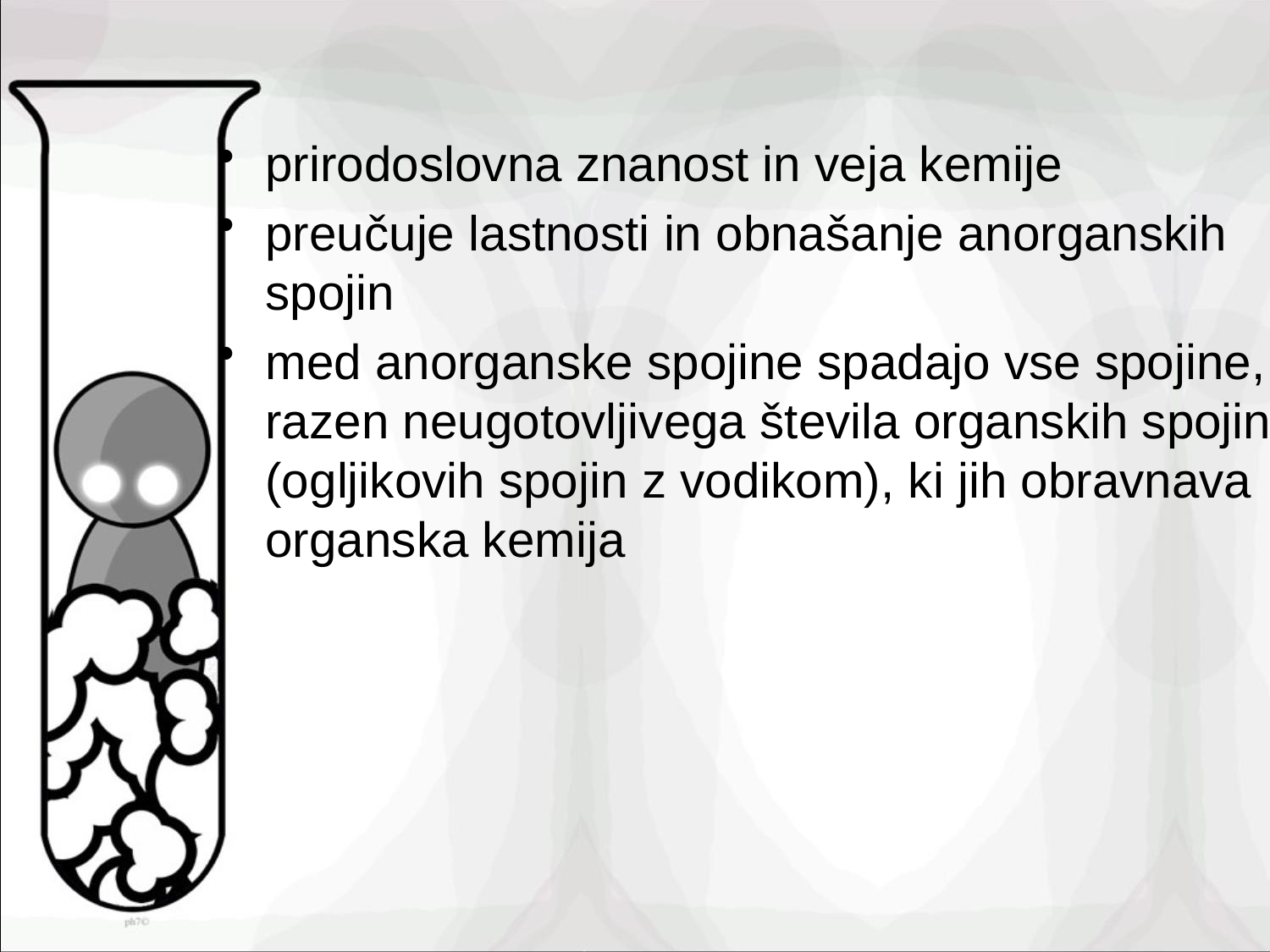

#
prirodoslovna znanost in veja kemije
preučuje lastnosti in obnašanje anorganskih spojin
med anorganske spojine spadajo vse spojine, razen neugotovljivega števila organskih spojin (ogljikovih spojin z vodikom), ki jih obravnava organska kemija